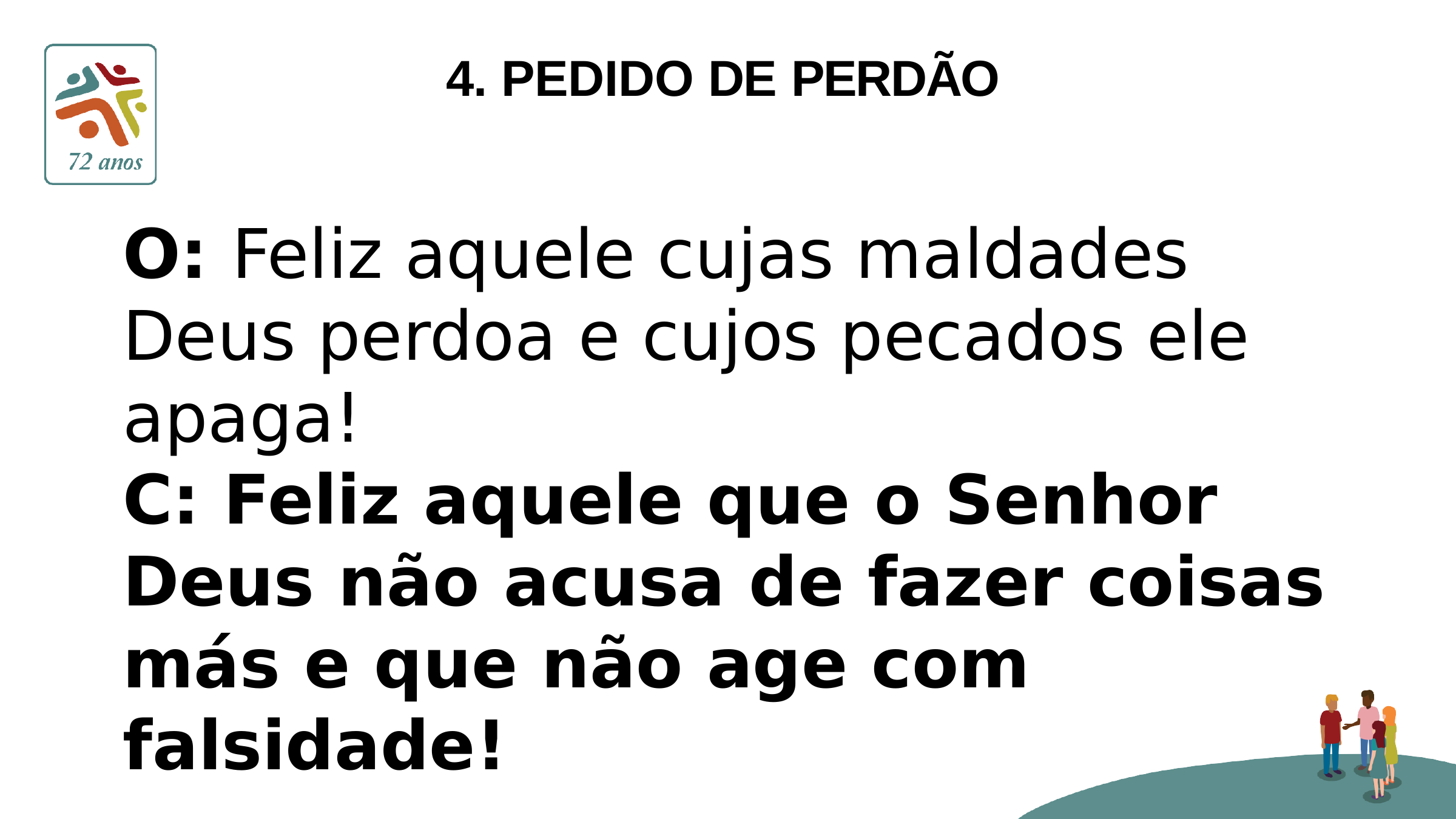

# 4. PEDIDO DE PERDÃO
O: Feliz aquele cujas maldades Deus perdoa e cujos pecados ele apaga!
C: Feliz aquele que o Senhor Deus não acusa de fazer coisas más e que não age com falsidade!